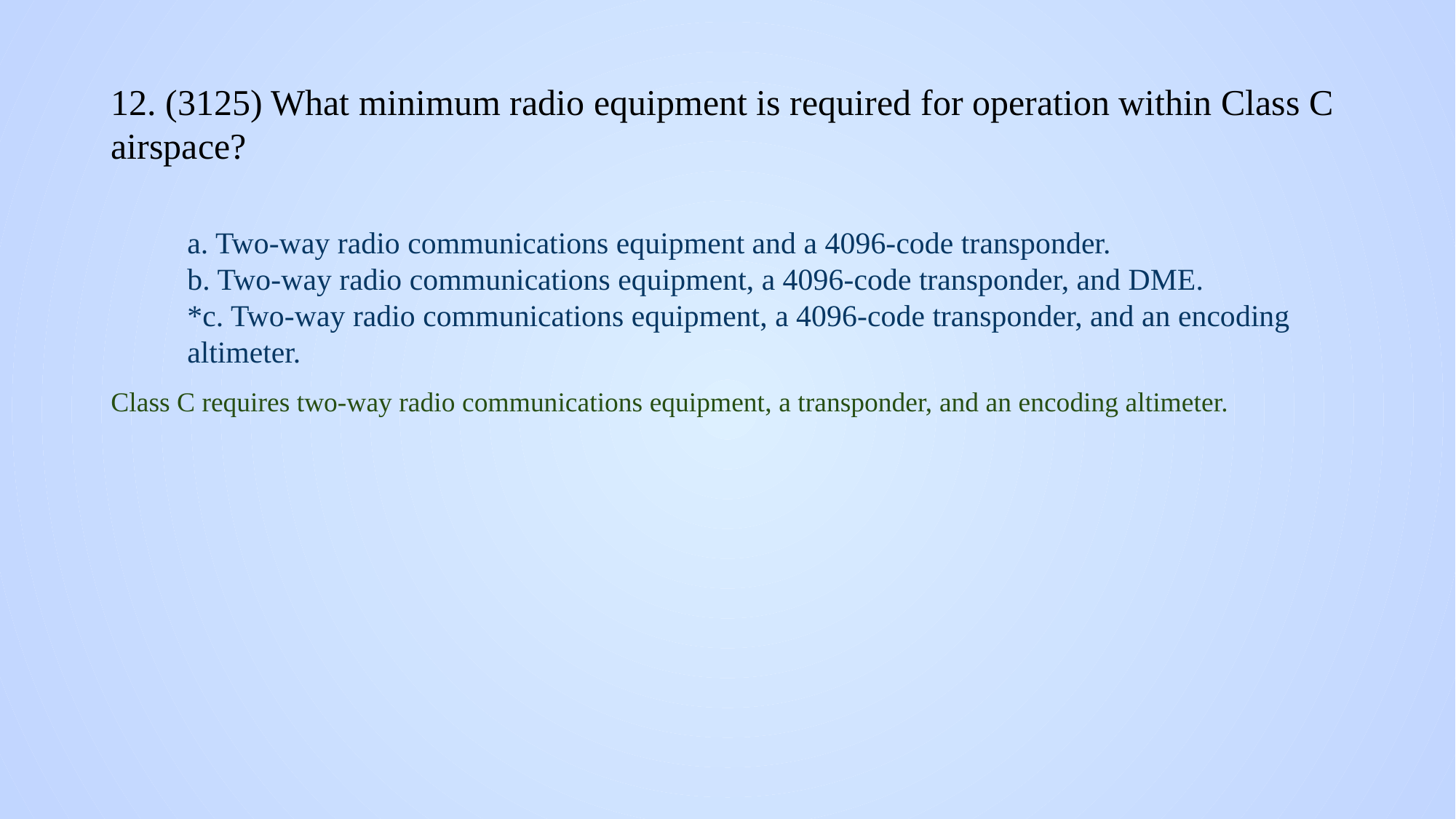

# 12. (3125) What minimum radio equipment is required for operation within Class C airspace?
a. Two-way radio communications equipment and a 4096-code transponder.
b. Two-way radio communications equipment, a 4096-code transponder, and DME.
*c. Two-way radio communications equipment, a 4096-code transponder, and an encoding altimeter.
Class C requires two-way radio communications equipment, a transponder, and an encoding altimeter.